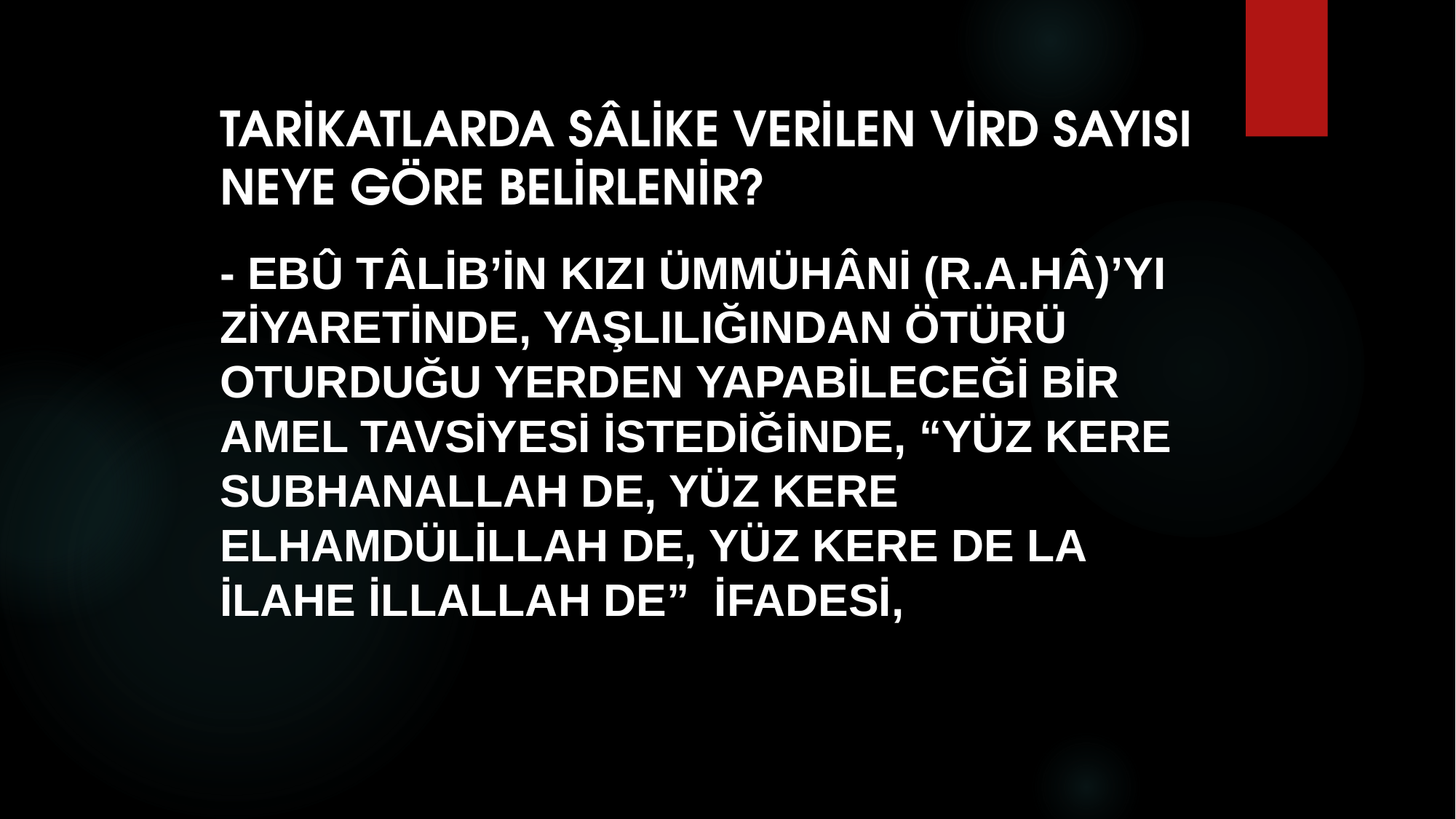

# Tarikatlarda sâlike verilen vird sayısı neye göre belirlenir?
- Ebû Tâlib’in kızı Ümmühâni (r.a.hâ)’yı ziyaretinde, yaşlılığından ötürü oturduğu yerden yapabileceği bir amel tavsiyesi istediğinde, “yüz kere Subhanallah de, yüz kere elhamdülillah de, yüz kere de La ilahe illallah de”  ifadesi,